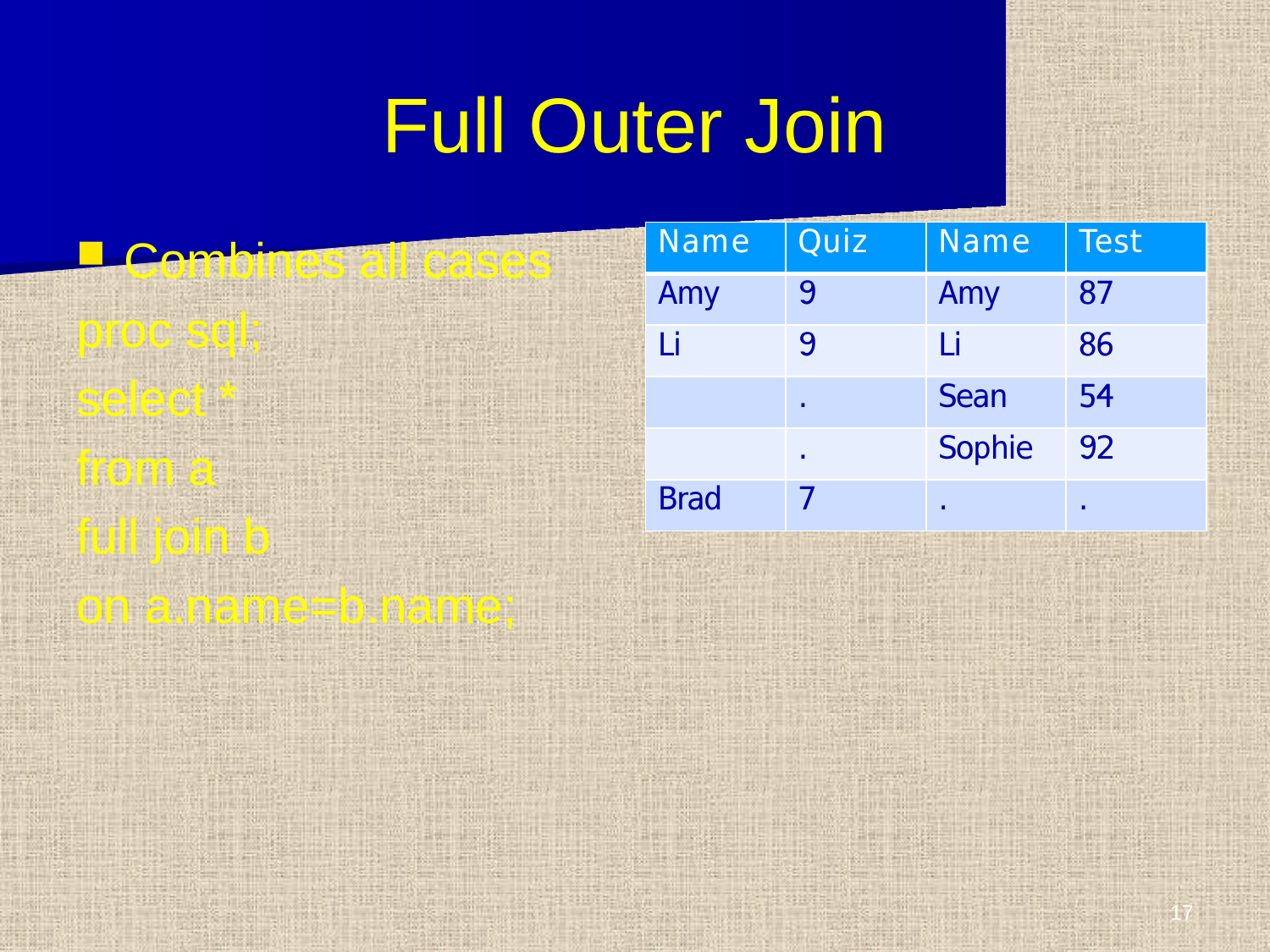

# Full Outer Join
Combines all cases
proc sql;
select *
from a
full join b
on a.name=b.name;

| Name | Quiz | Name | Test |
| --- | --- | --- | --- |
| Amy | 9 | Amy | 87 |
| Li | 9 | Li | 86 |
|  | . | Sean | 54 |
|  | . | Sophie | 92 |
| Brad | 7 | . | . |
17